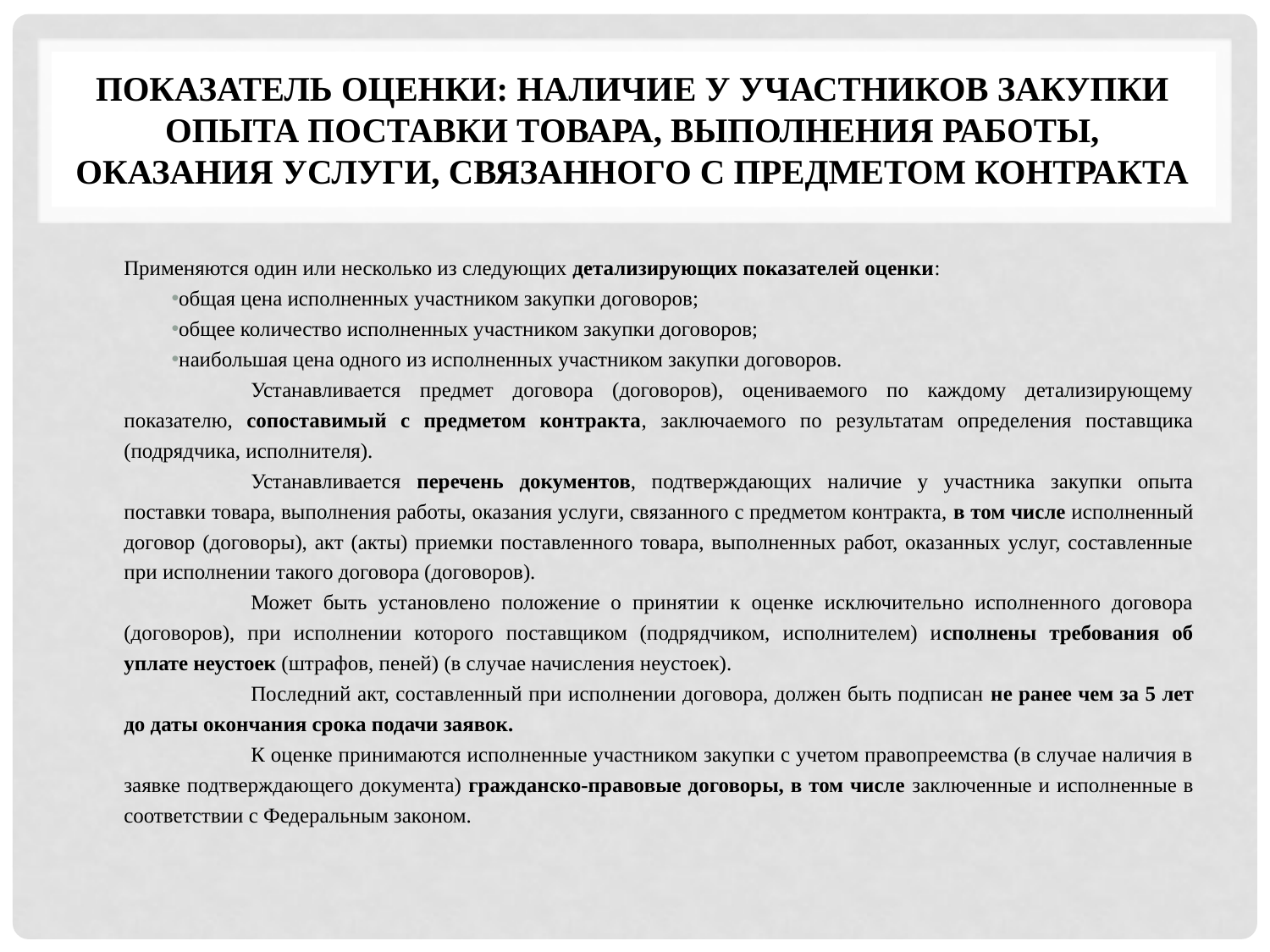

# Показатель оценки: наличие у участников закупки опыта поставки товара, выполнения работы, оказания услуги, связанного с предметом контракта
Применяются один или несколько из следующих детализирующих показателей оценки:
общая цена исполненных участником закупки договоров;
общее количество исполненных участником закупки договоров;
наибольшая цена одного из исполненных участником закупки договоров.
	Устанавливается предмет договора (договоров), оцениваемого по каждому детализирующему показателю, сопоставимый с предметом контракта, заключаемого по результатам определения поставщика (подрядчика, исполнителя).
	Устанавливается перечень документов, подтверждающих наличие у участника закупки опыта поставки товара, выполнения работы, оказания услуги, связанного с предметом контракта, в том числе исполненный договор (договоры), акт (акты) приемки поставленного товара, выполненных работ, оказанных услуг, составленные при исполнении такого договора (договоров).
	Может быть установлено положение о принятии к оценке исключительно исполненного договора (договоров), при исполнении которого поставщиком (подрядчиком, исполнителем) исполнены требования об уплате неустоек (штрафов, пеней) (в случае начисления неустоек).
	Последний акт, составленный при исполнении договора, должен быть подписан не ранее чем за 5 лет до даты окончания срока подачи заявок.
	К оценке принимаются исполненные участником закупки с учетом правопреемства (в случае наличия в заявке подтверждающего документа) гражданско-правовые договоры, в том числе заключенные и исполненные в соответствии с Федеральным законом.